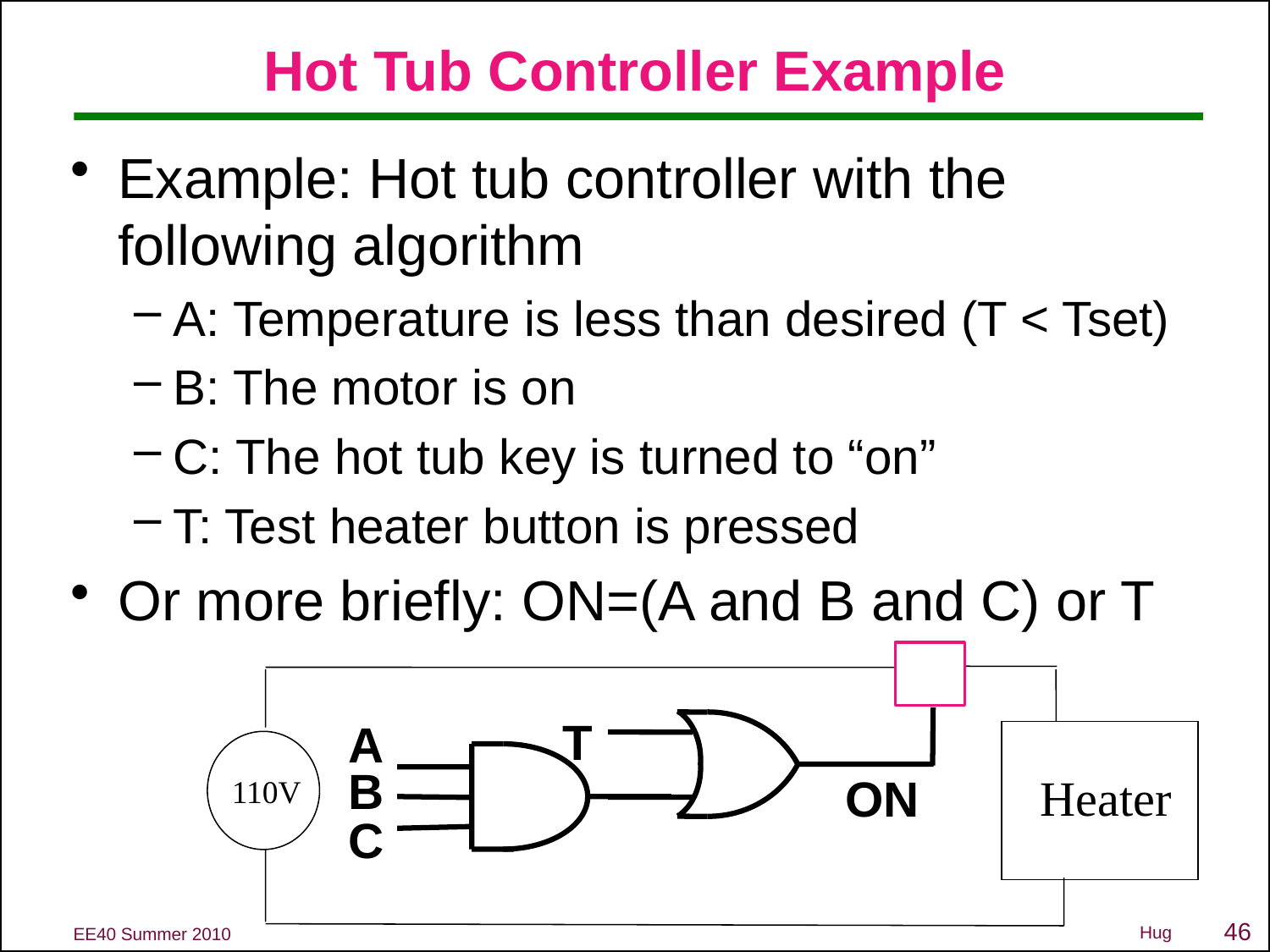

# Hot Tub Controller Example
Example: Hot tub controller with the following algorithm
A: Temperature is less than desired (T < Tset)
B: The motor is on
C: The hot tub key is turned to “on”
T: Test heater button is pressed
Or more briefly: ON=(A and B and C) or T

T
A

B
Heater
ON

110V

C